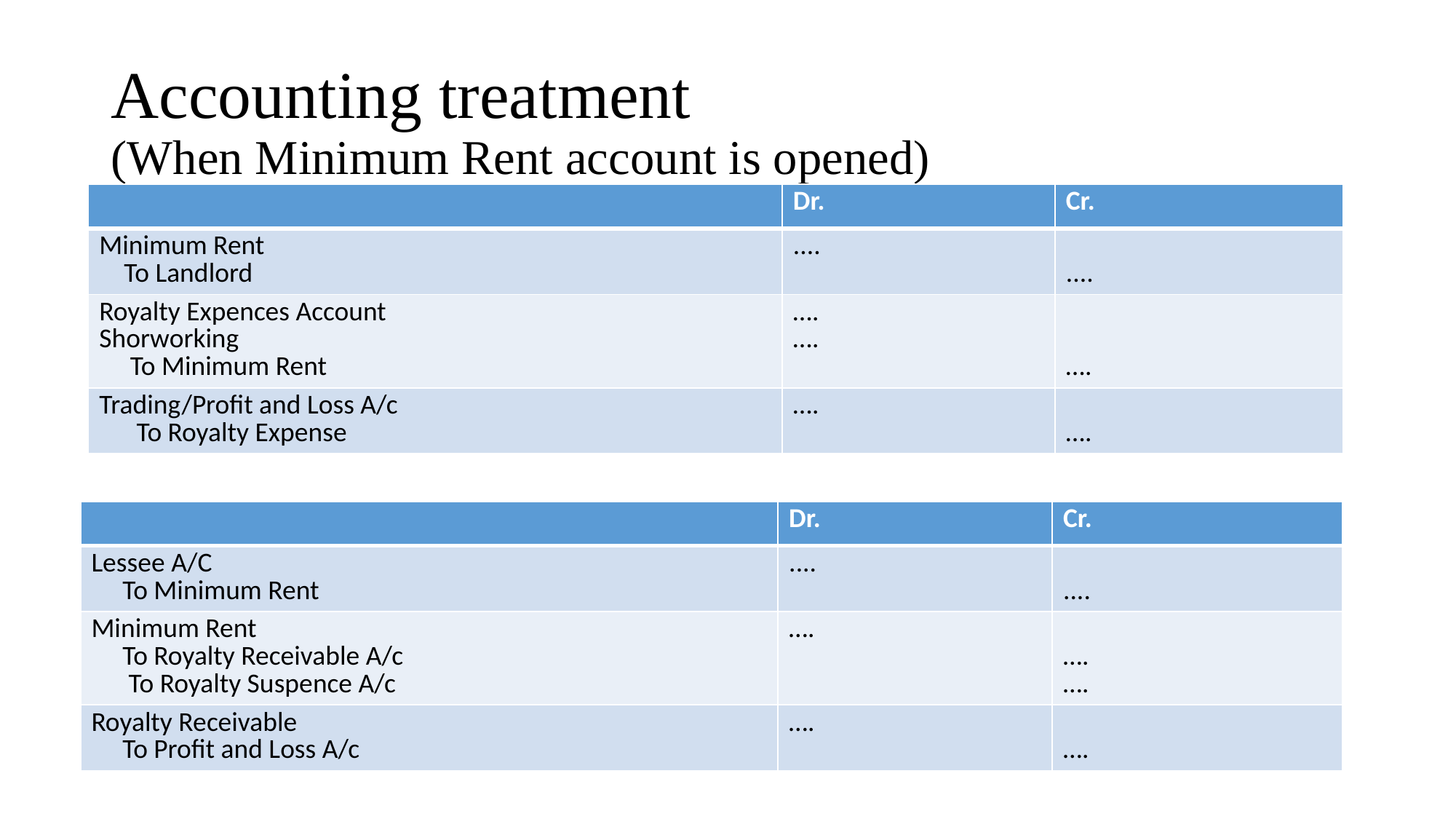

# Accounting treatment (When Minimum Rent account is opened)
|  | Dr. | Cr. |
| --- | --- | --- |
| Minimum Rent To Landlord | .... | .... |
| Royalty Expences Account Shorworking To Minimum Rent | …. …. | …. |
| Trading/Profit and Loss A/c To Royalty Expense | …. | …. |
|  | Dr. | Cr. |
| --- | --- | --- |
| Lessee A/C To Minimum Rent | .... | .... |
| Minimum Rent To Royalty Receivable A/c To Royalty Suspence A/c | …. | …. …. |
| Royalty Receivable To Profit and Loss A/c | …. | …. |